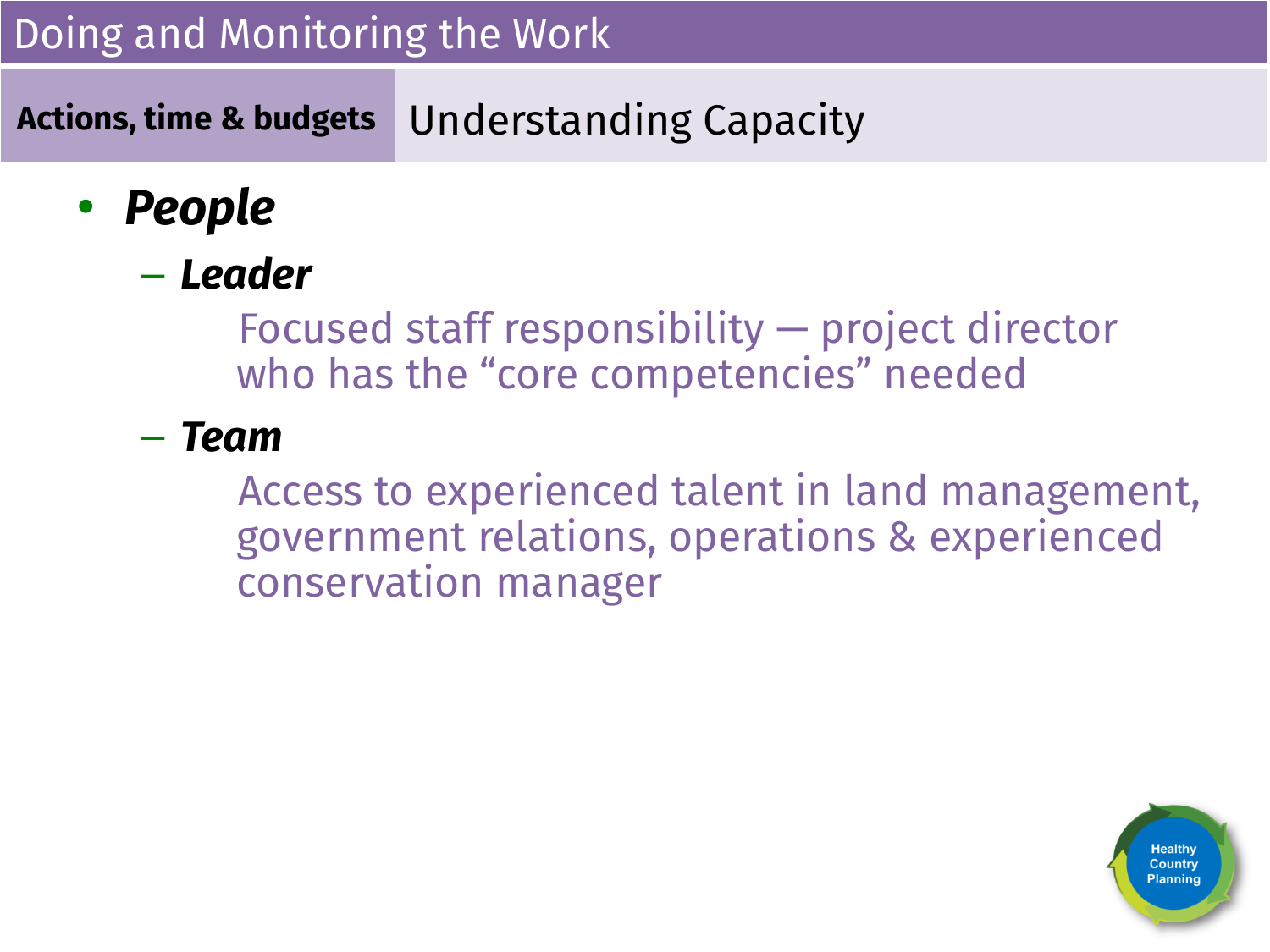

Doing and Monitoring the Work
Actions, time & budgets
Understanding Capacity
People
Leader
   Focused staff responsibility — project director who has the “core competencies” needed
Team
   Access to experienced talent in land management, government relations, operations & experienced conservation manager